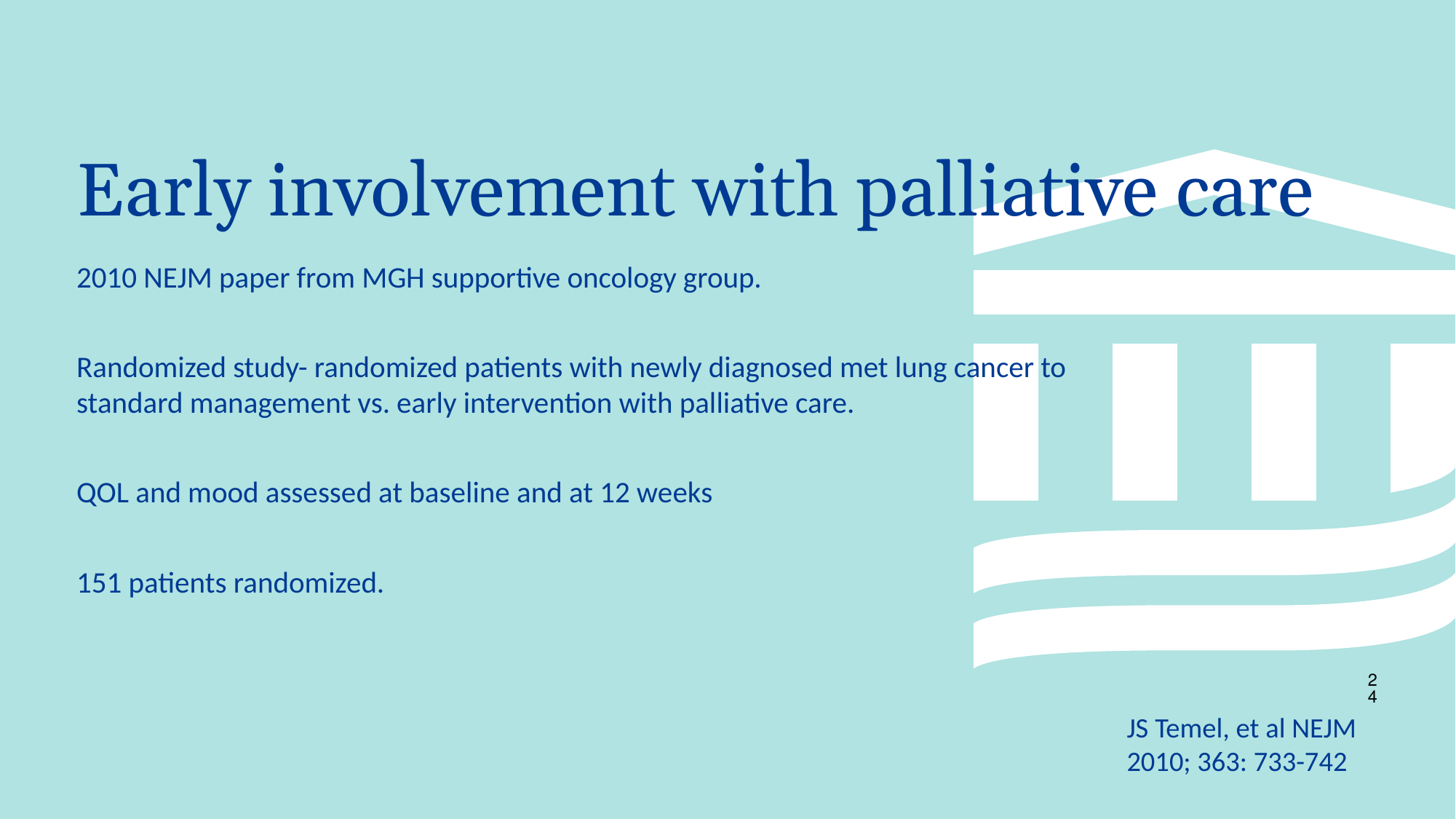

# Early involvement with palliative care
2010 NEJM paper from MGH supportive oncology group.

Randomized study- randomized patients with newly diagnosed met lung cancer to standard management vs. early intervention with palliative care.

QOL and mood assessed at baseline and at 12 weeks

151 patients randomized.

24
JS Temel, et al NEJM 2010; 363: 733-742